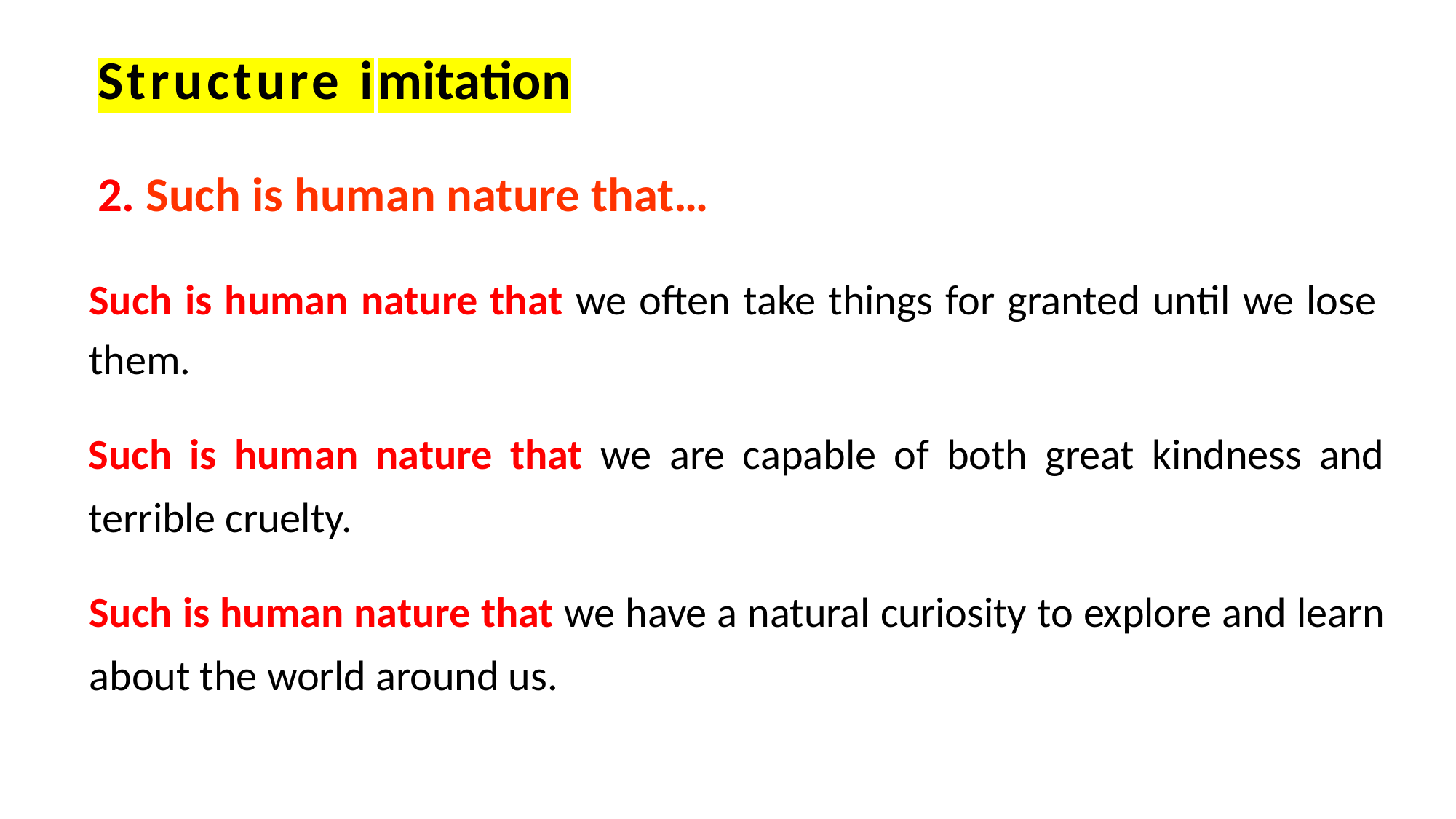

Structure imitation
2. Such is human nature that…

Such is human nature that we often take things for granted until we lose them.
Such is human nature that we are capable of both great kindness and terrible cruelty.
Such is human nature that we have a natural curiosity to explore and learn about the world around us.